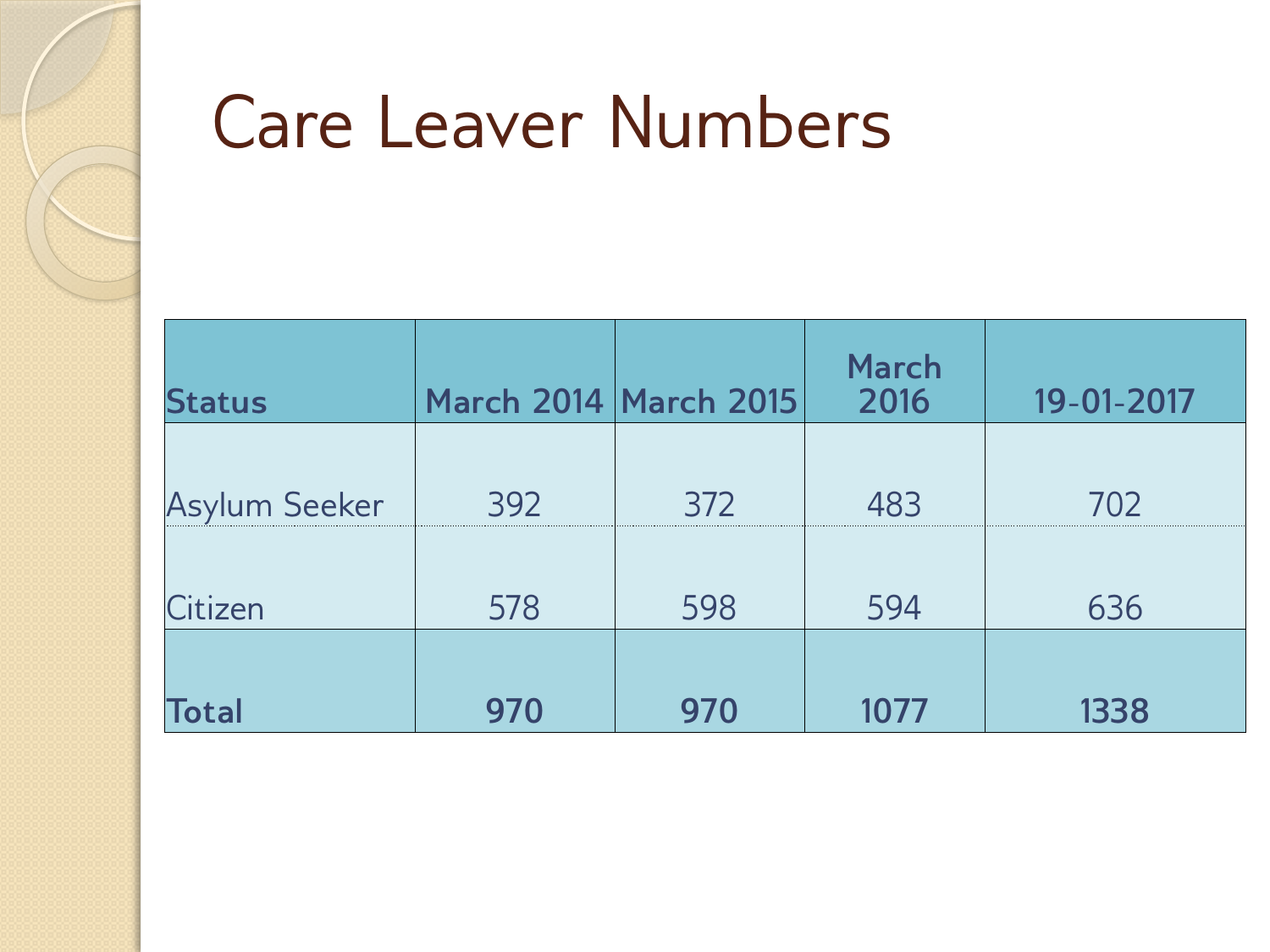

# Care Leaver Numbers
|  |  |  |  |  |  |
| --- | --- | --- | --- | --- | --- |
| Status | March 2014 | March 2015 | March 2016 | 19-01-2017 |  |
| Asylum Seeker | 392 | 372 | 483 | 702 |  |
| Citizen | 578 | 598 | 594 | 636 |  |
| Total | 970 | 970 | 1077 | 1338 |  |
|  |  |  |  |  |  |